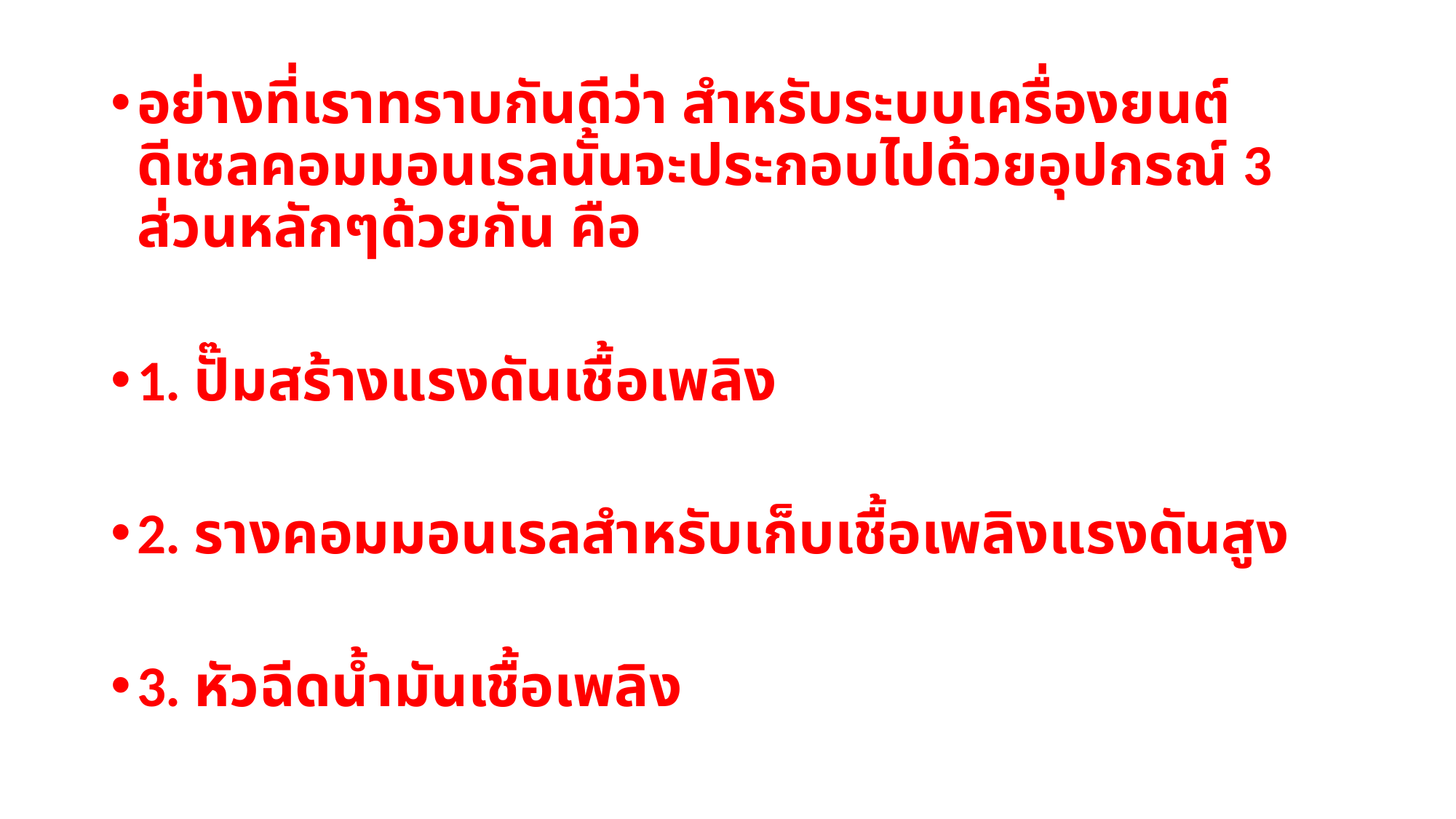

อย่างที่เราทราบกันดีว่า สำหรับระบบเครื่องยนต์ดีเซลคอมมอนเรลนั้นจะประกอบไปด้วยอุปกรณ์ 3 ส่วนหลักๆด้วยกัน คือ

1. ปั๊มสร้างแรงดันเชื้อเพลิง

2. รางคอมมอนเรลสำหรับเก็บเชื้อเพลิงแรงดันสูง

3. หัวฉีดน้ำมันเชื้อเพลิง